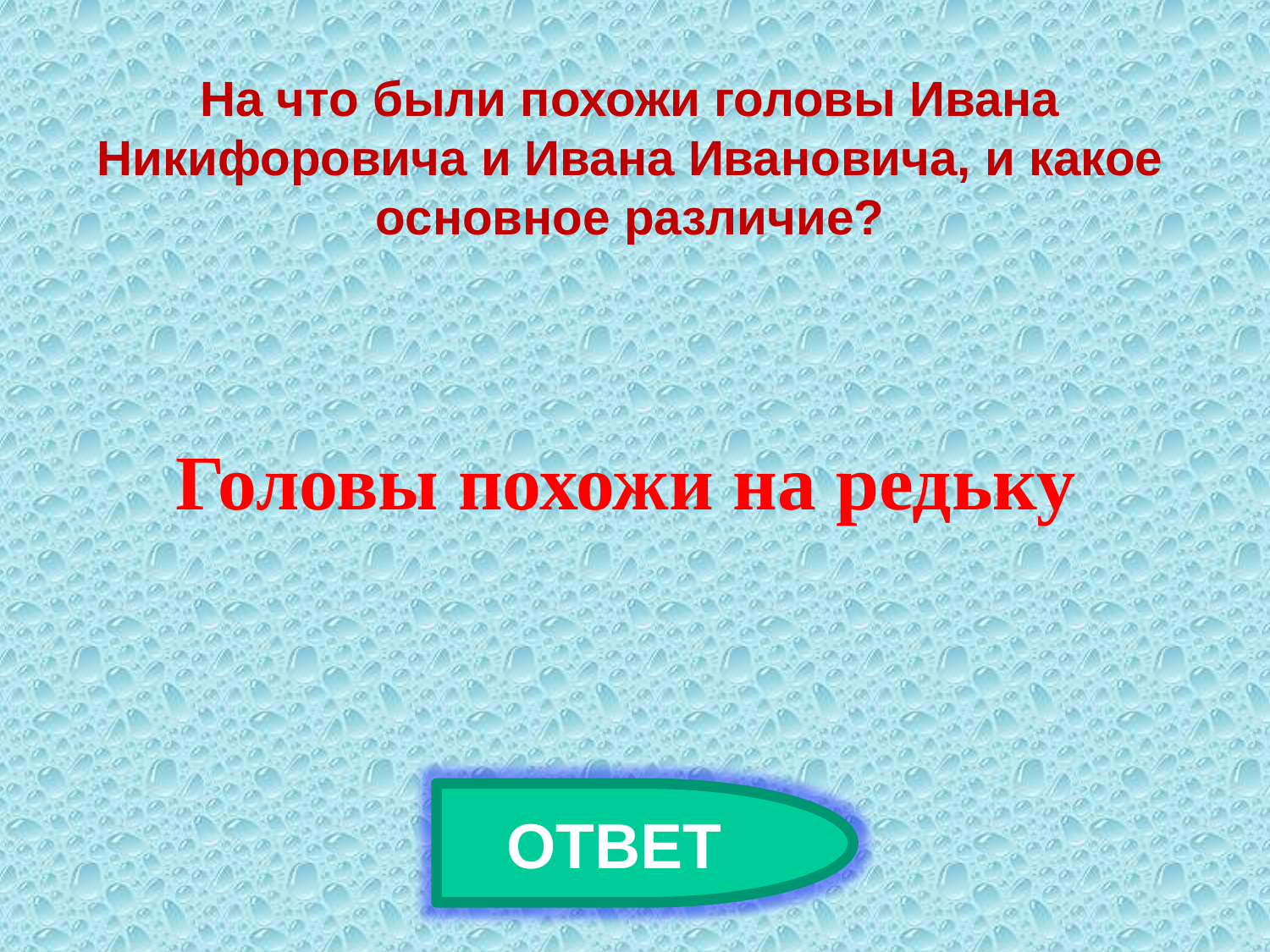

На что были похожи головы Ивана Никифоровича и Ивана Ивановича, и какое основное различие?
Головы похожи на редьку
ОТВЕТ